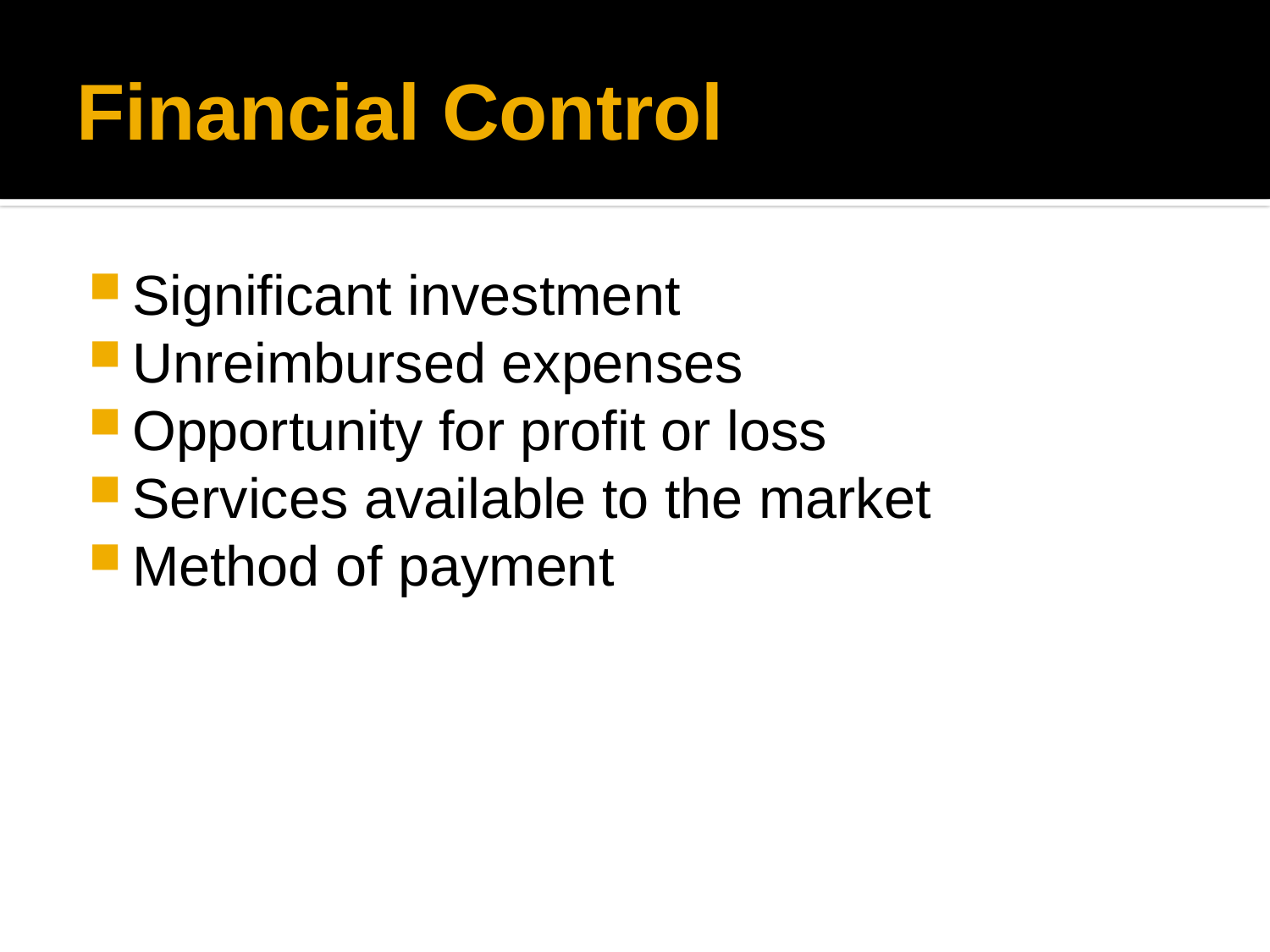

# Financial Control
Significant investment
Unreimbursed expenses
Opportunity for profit or loss
Services available to the market
Method of payment